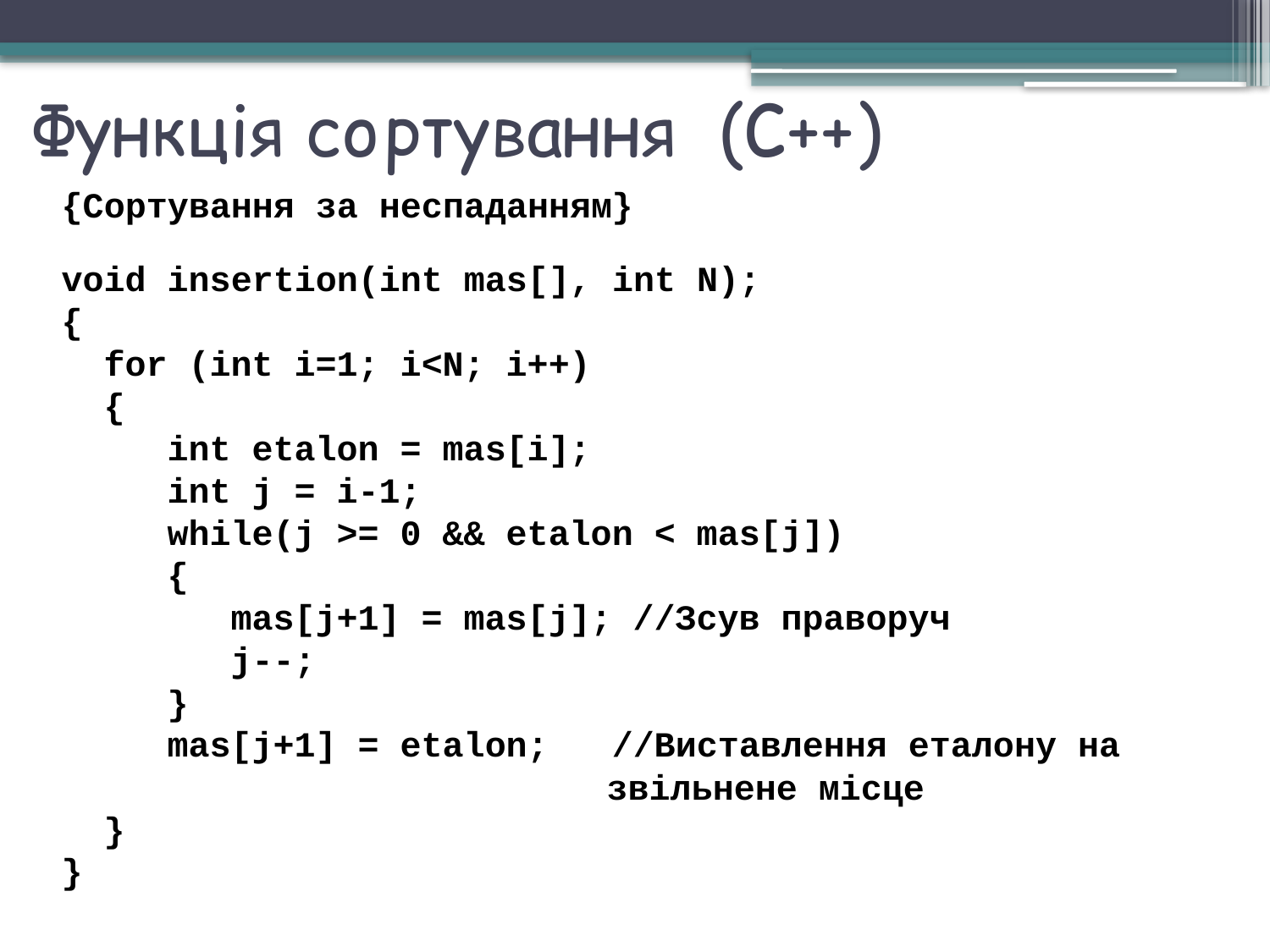

# Функція сортування  (С++)
{Сортування за неспаданням}
void insertion(int mas[], int N);
{
  for (int i=1; i<N; i++)
  {
     int etalon = mas[i];
     int j = i-1;
     while(j >= 0 && etalon < mas[j])
     {
        mas[j+1] = mas[j]; //Зсув праворуч
        j--;
     }
     mas[j+1] = etalon;   //Виставлення еталону на звільнене місце
  }
}